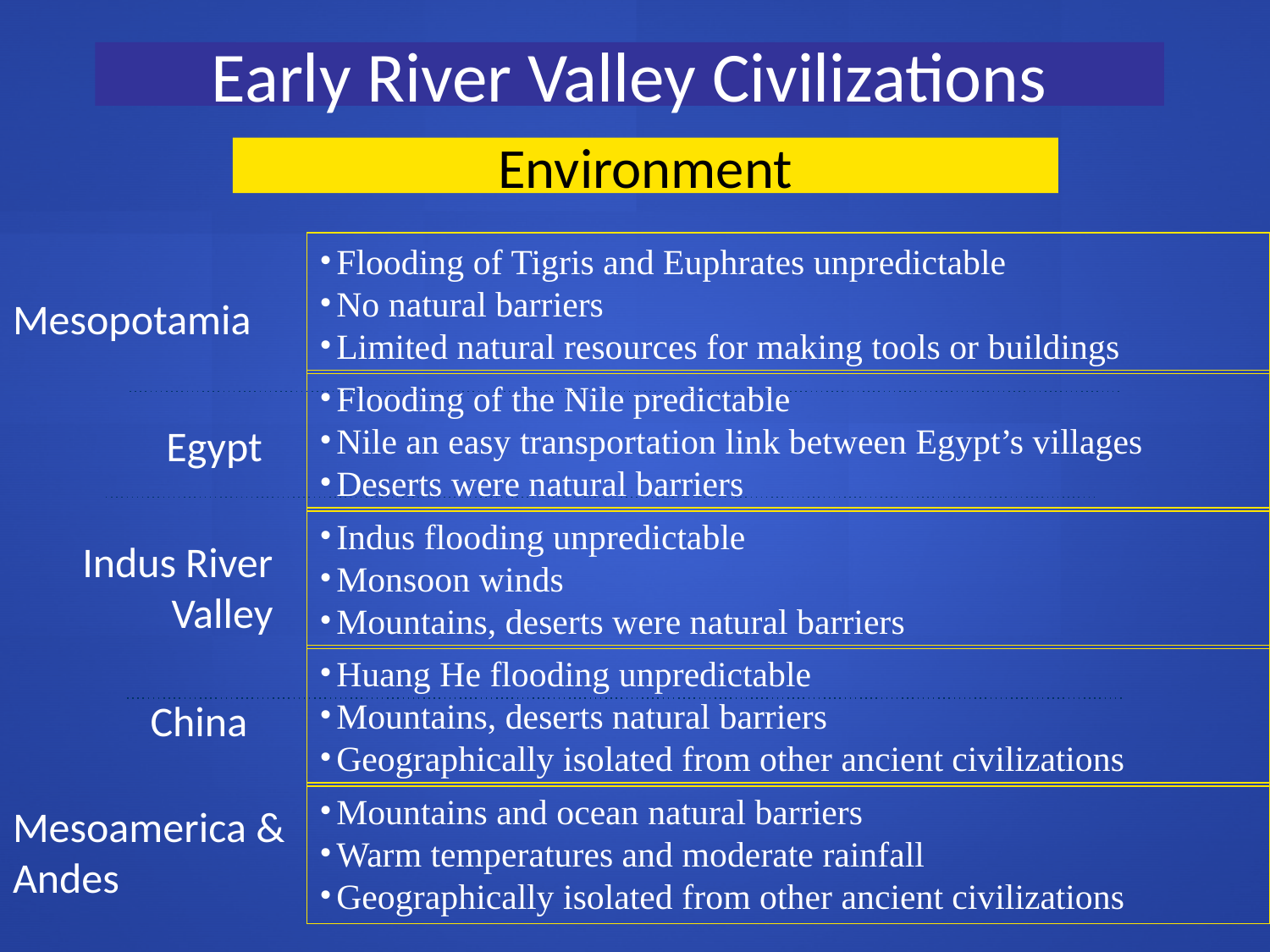

Early River Valley Civilizations
Environment
Flooding of Tigris and Euphrates unpredictable
No natural barriers
Limited natural resources for making tools or buildings

Mesopotamia
Flooding of the Nile predictable
Nile an easy transportation link between Egypt’s villages
Deserts were natural barriers
Egypt
Indus flooding unpredictable
Monsoon winds
Mountains, deserts were natural barriers
Indus River Valley
Huang He flooding unpredictable
Mountains, deserts natural barriers
Geographically isolated from other ancient civilizations
China
Mountains and ocean natural barriers
Warm temperatures and moderate rainfall
Geographically isolated from other ancient civilizations
Mesoamerica & Andes